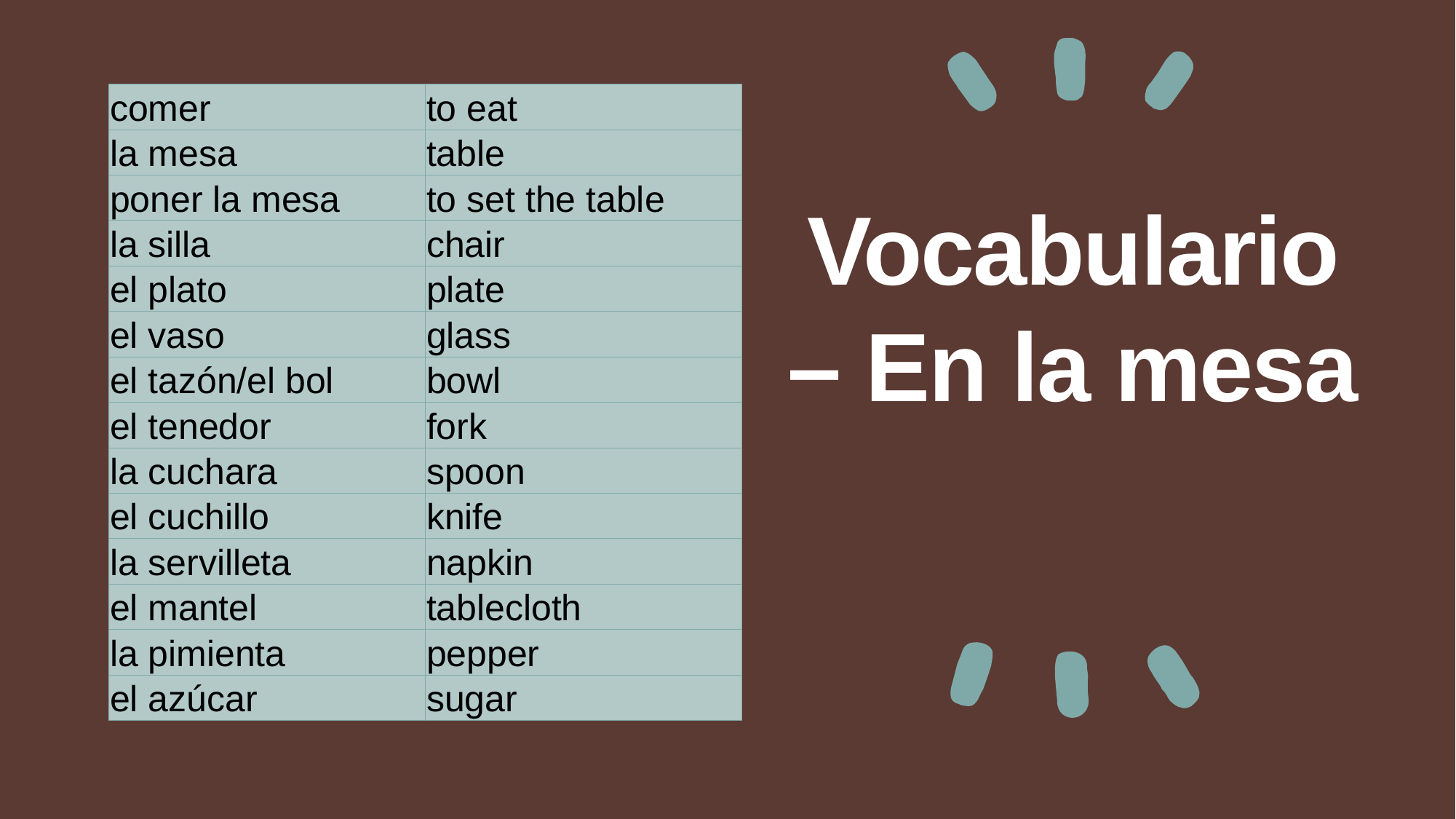

| comer | to eat |
| --- | --- |
| la mesa | table |
| poner la mesa | to set the table |
| la silla | chair |
| el plato | plate |
| el vaso | glass |
| el tazón/el bol | bowl |
| el tenedor | fork |
| la cuchara | spoon |
| el cuchillo | knife |
| la servilleta | napkin |
| el mantel | tablecloth |
| la pimienta | pepper |
| el azúcar | sugar |
# Vocabulario – En la mesa